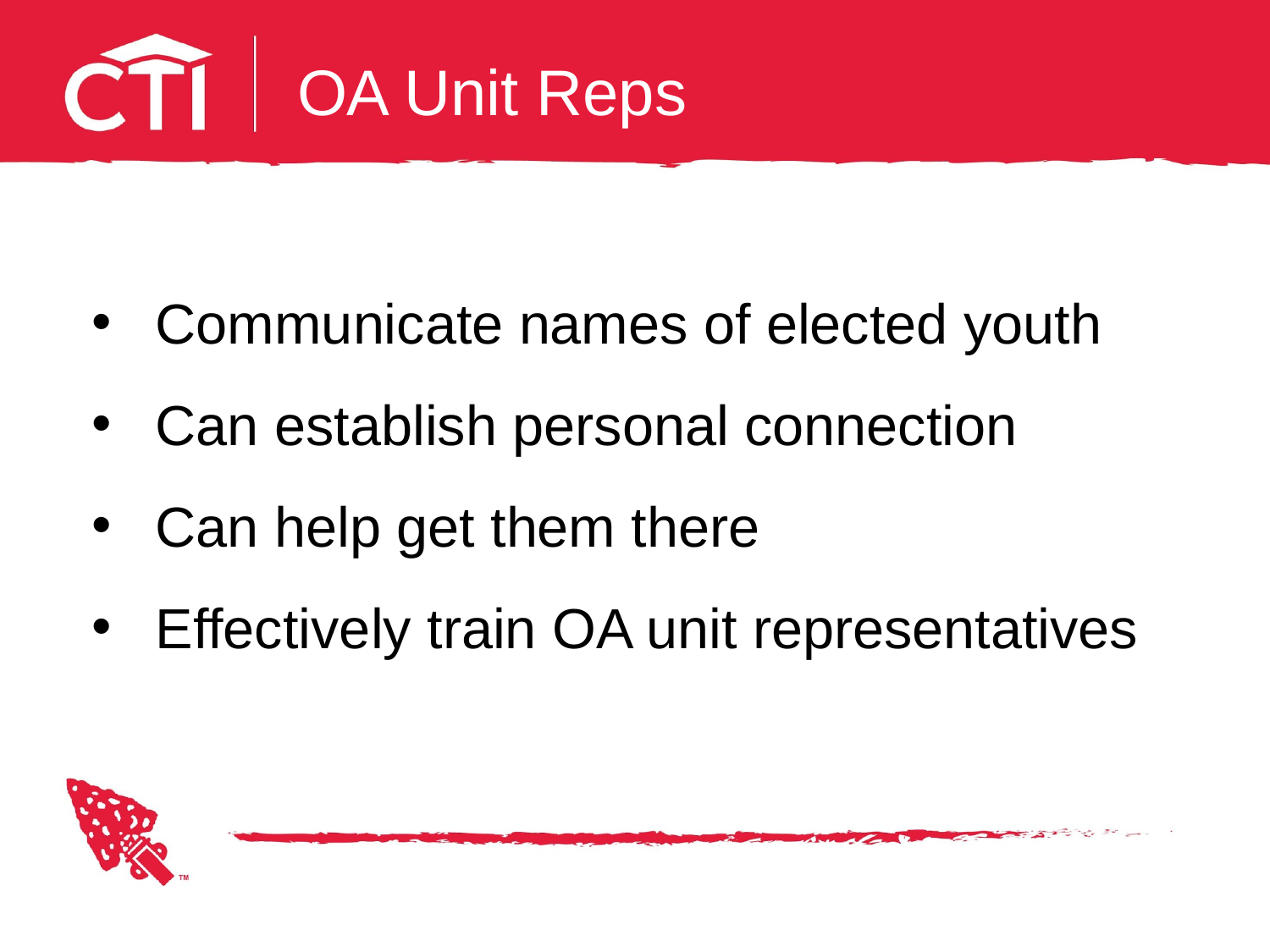

# OA Unit Reps
Communicate names of elected youth
Can establish personal connection
Can help get them there
Effectively train OA unit representatives